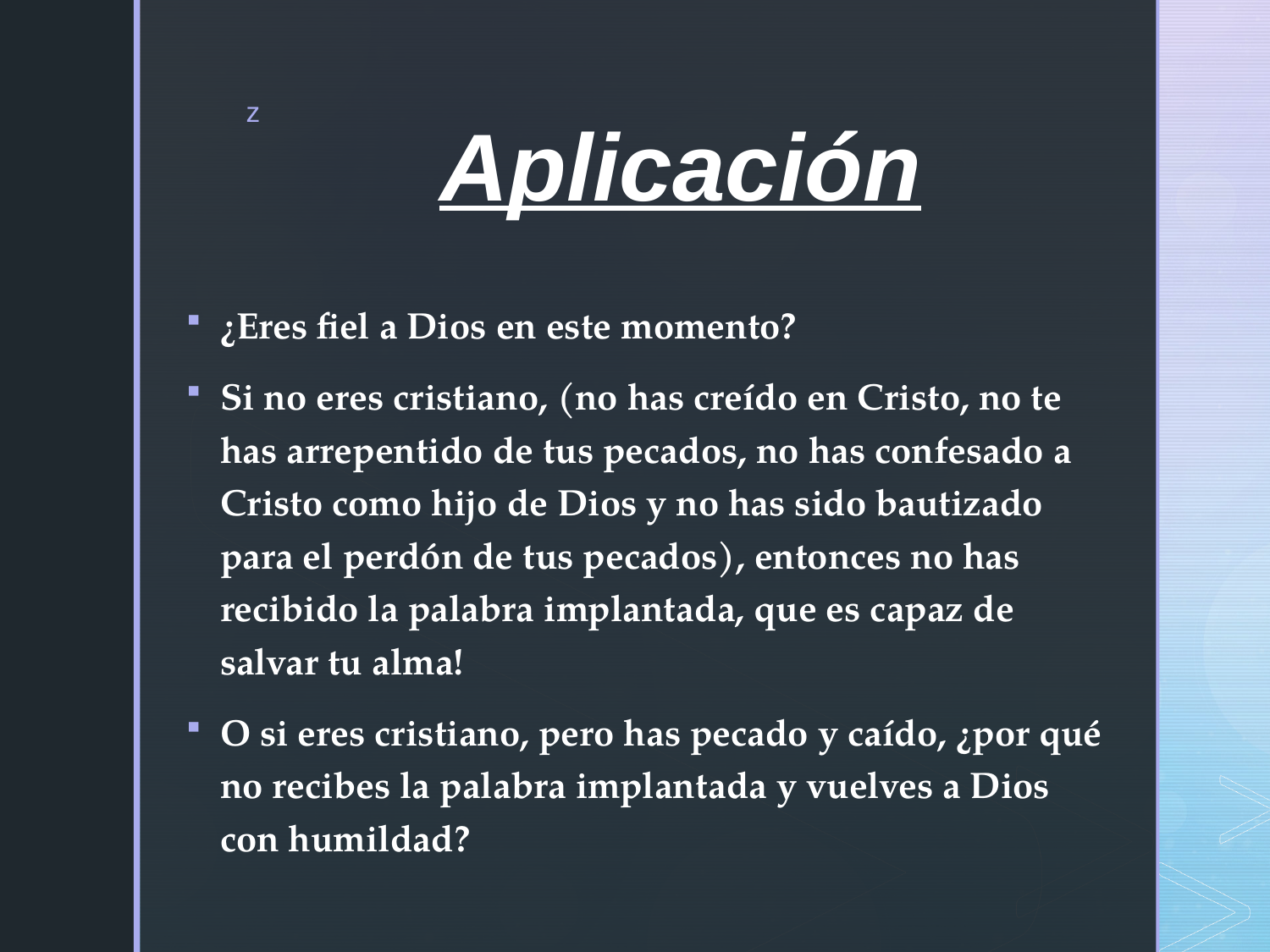

# Aplicación
¿Eres fiel a Dios en este momento?
Si no eres cristiano, (no has creído en Cristo, no te has arrepentido de tus pecados, no has confesado a Cristo como hijo de Dios y no has sido bautizado para el perdón de tus pecados), entonces no has recibido la palabra implantada, que es capaz de salvar tu alma!
O si eres cristiano, pero has pecado y caído, ¿por qué no recibes la palabra implantada y vuelves a Dios con humildad?